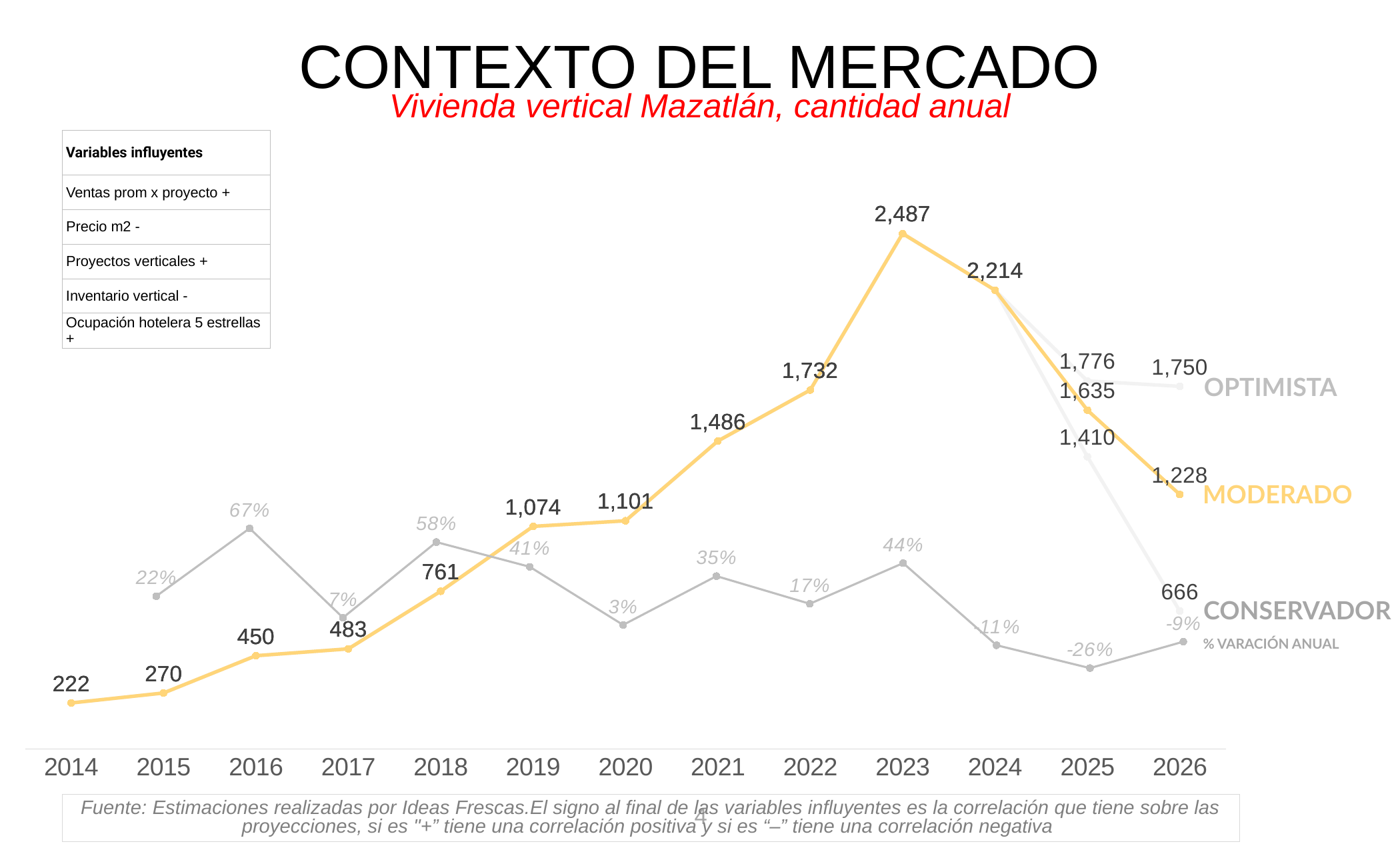

Contexto del mercado
Vivienda vertical Mazatlán, cantidad anual

### Chart

| Category |  |  |  |
|---|---|---|---|
| 2014 | 222.0 | 222.0 | 222.0 |
| 2015 | 270.0 | 270.0 | 270.0 |
| 2016 | 450.0 | 450.0 | 450.0 |
| 2017 | 483.0 | 483.0 | 483.0 |
| 2018 | 761.0 | 761.0 | 761.0 |
| 2019 | 1074.0 | 1074.0 | 1074.0 |
| 2020 | 1101.0 | 1101.0 | 1101.0 |
| 2021 | 1486.0 | 1486.0 | 1486.0 |
| 2022 | 1732.0 | 1732.0 | 1732.0 |
| 2023 | 2487.0 | 2487.0 | 2487.0 |
| 2024 | 2214.0 | 2214.0 | 2214.0 |
| 2025 | 1410.0 | 1776.0 | 1635.0 |
| 2026 | 665.704152249135 | 1749.9107999999999 | 1227.7928764743226 |
| Variables influyentes |
| --- |
| Ventas prom x proyecto + |
| Precio m2 - |
| Proyectos verticales + |
| Inventario vertical - |
| Ocupación hotelera 5 estrellas + |
OPTIMISTA
MODERADO

### Chart

| Category |  |
|---|---|
CONSERVADOR
% VARACIÓN ANUAL
Fuente: Estimaciones realizadas por Ideas Frescas.El signo al final de las variables influyentes es la correlación que tiene sobre las proyecciones, si es "+” tiene una correlación positiva y si es “–” tiene una correlación negativa
4